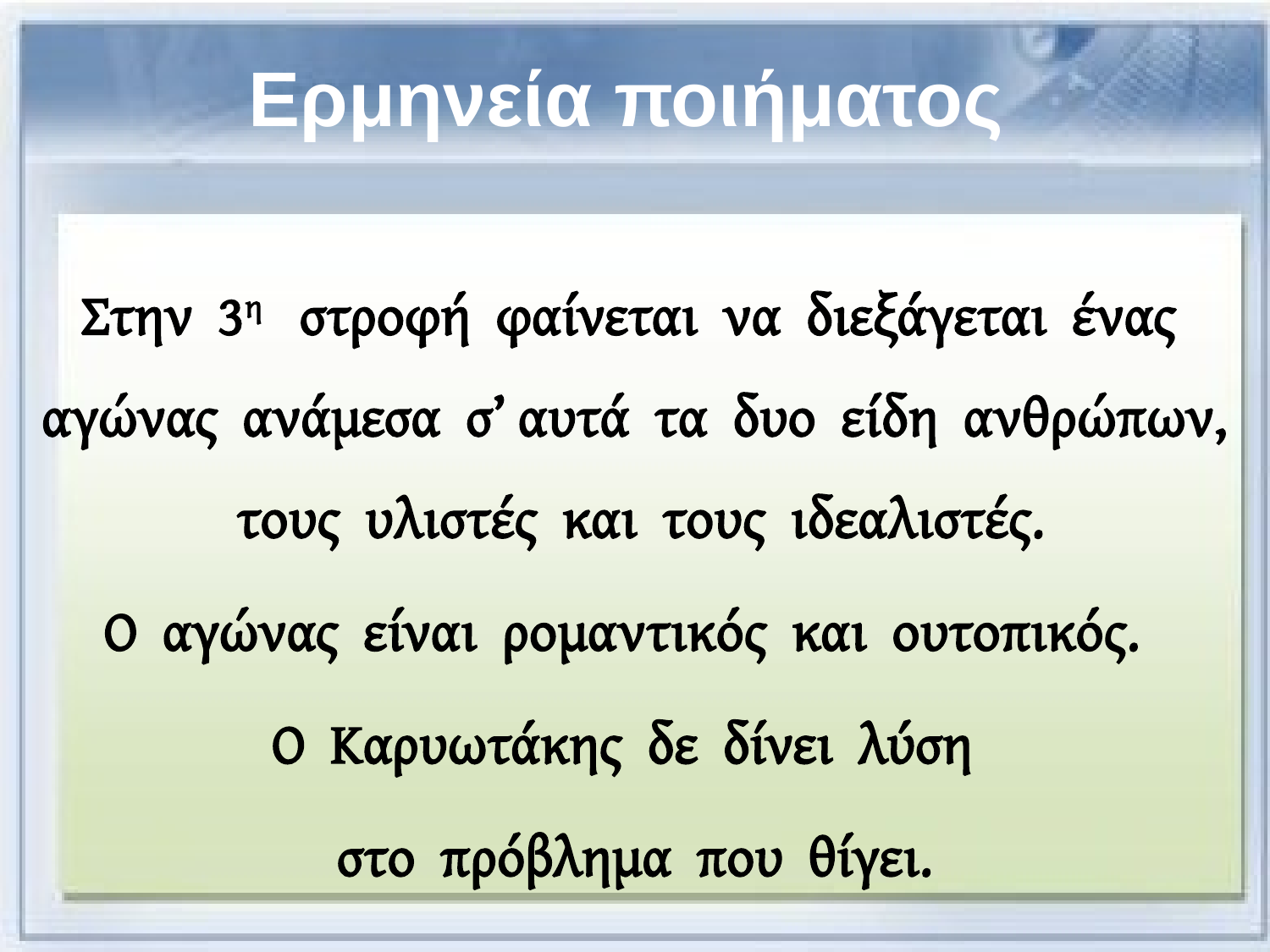

# Ερμηνεία ποιήματος
Στην  3η   στροφή  φαίνεται  να  διεξάγεται  ένας  αγώνας  ανάμεσα  σ’ αυτά  τα  δυο  είδη  ανθρώπων,  τους  υλιστές  και  τους  ιδεαλιστές.
Ο  αγώνας  είναι  ρομαντικός  και  ουτοπικός.
Ο  Καρυωτάκης  δε  δίνει  λύση
στο  πρόβλημα  που  θίγει.